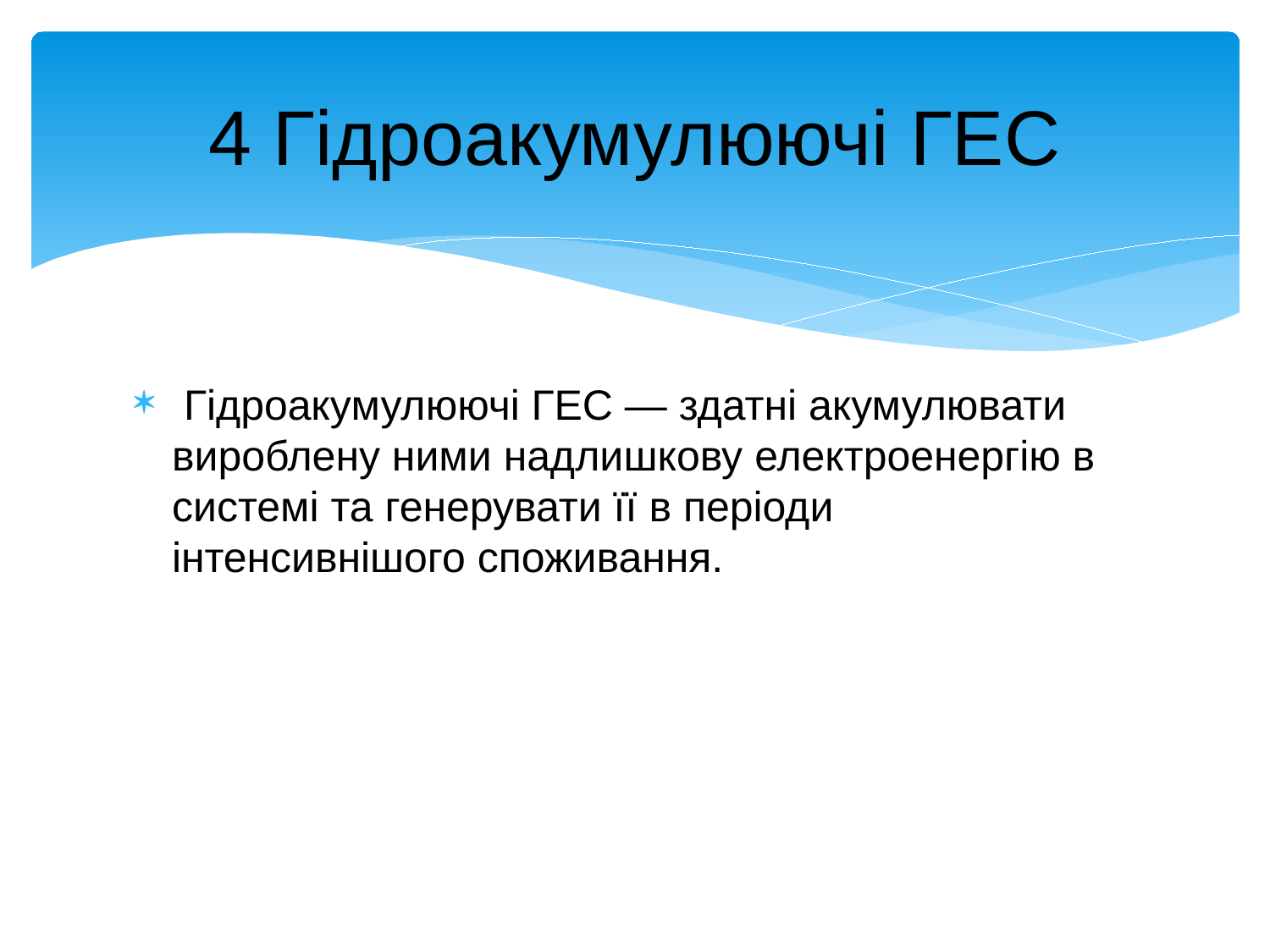

# 4 Гідроакумулюючі ГЕС
 Гідроакумулюючі ГЕС — здатні акумулювати вироблену ними надлишкову електроенергію в системі та генерувати її в періоди інтенсивнішого споживання.